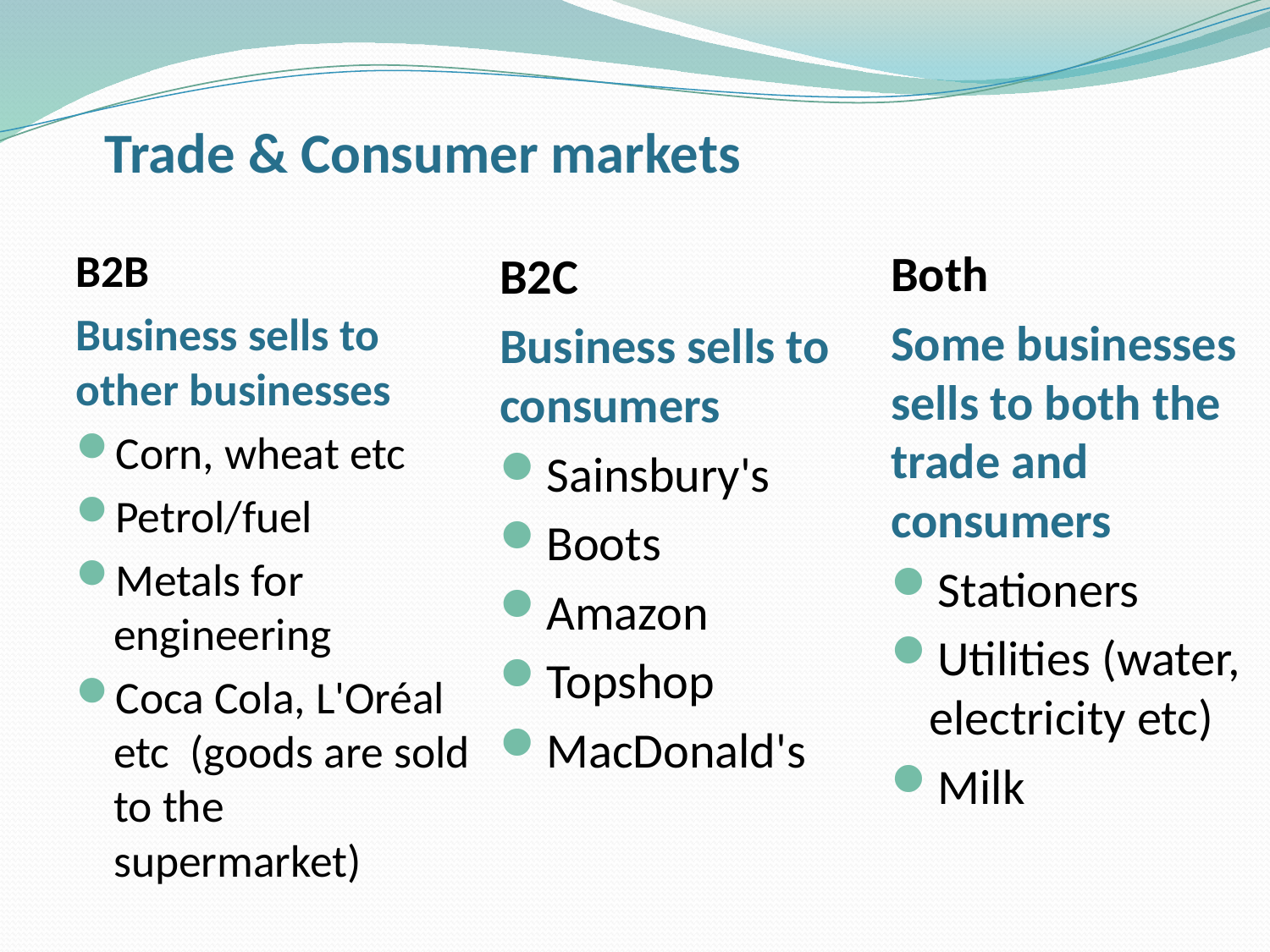

# Trade & Consumer markets
Both
Some businesses sells to both the trade and consumers
Stationers
Utilities (water, electricity etc)
Milk

B2B
Business sells to other businesses
Corn, wheat etc
Petrol/fuel
Metals for engineering
Coca Cola, L'Oréal etc  (goods are sold to the supermarket)

B2C
Business sells to consumers
Sainsbury's
Boots
Amazon
Topshop
MacDonald's